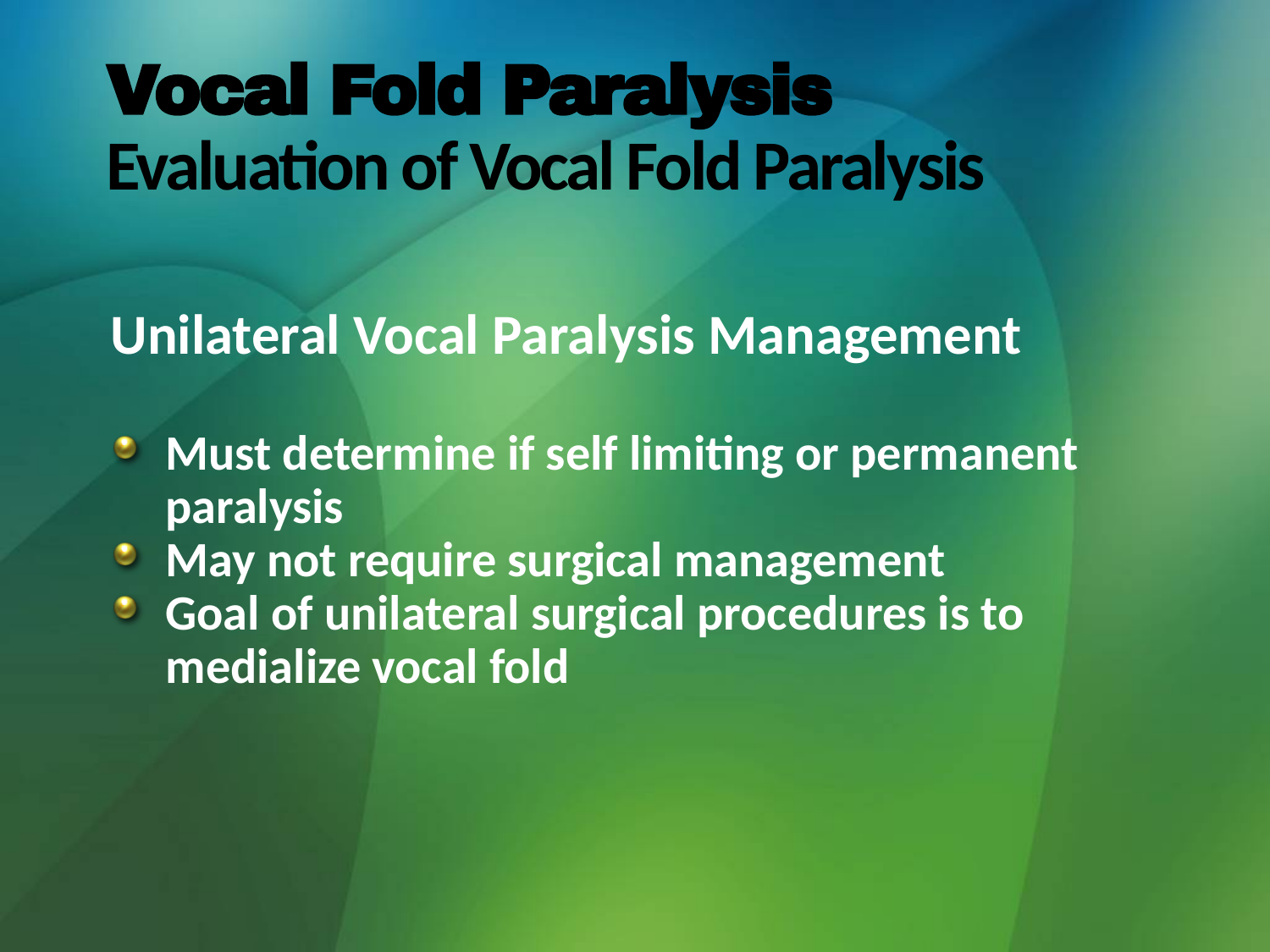

# Vocal Fold Paralysis Evaluation of Vocal Fold Paralysis
Unilateral Vocal Paralysis Management

Must determine if self limiting or permanent paralysis
May not require surgical management
Goal of unilateral surgical procedures is to medialize vocal fold